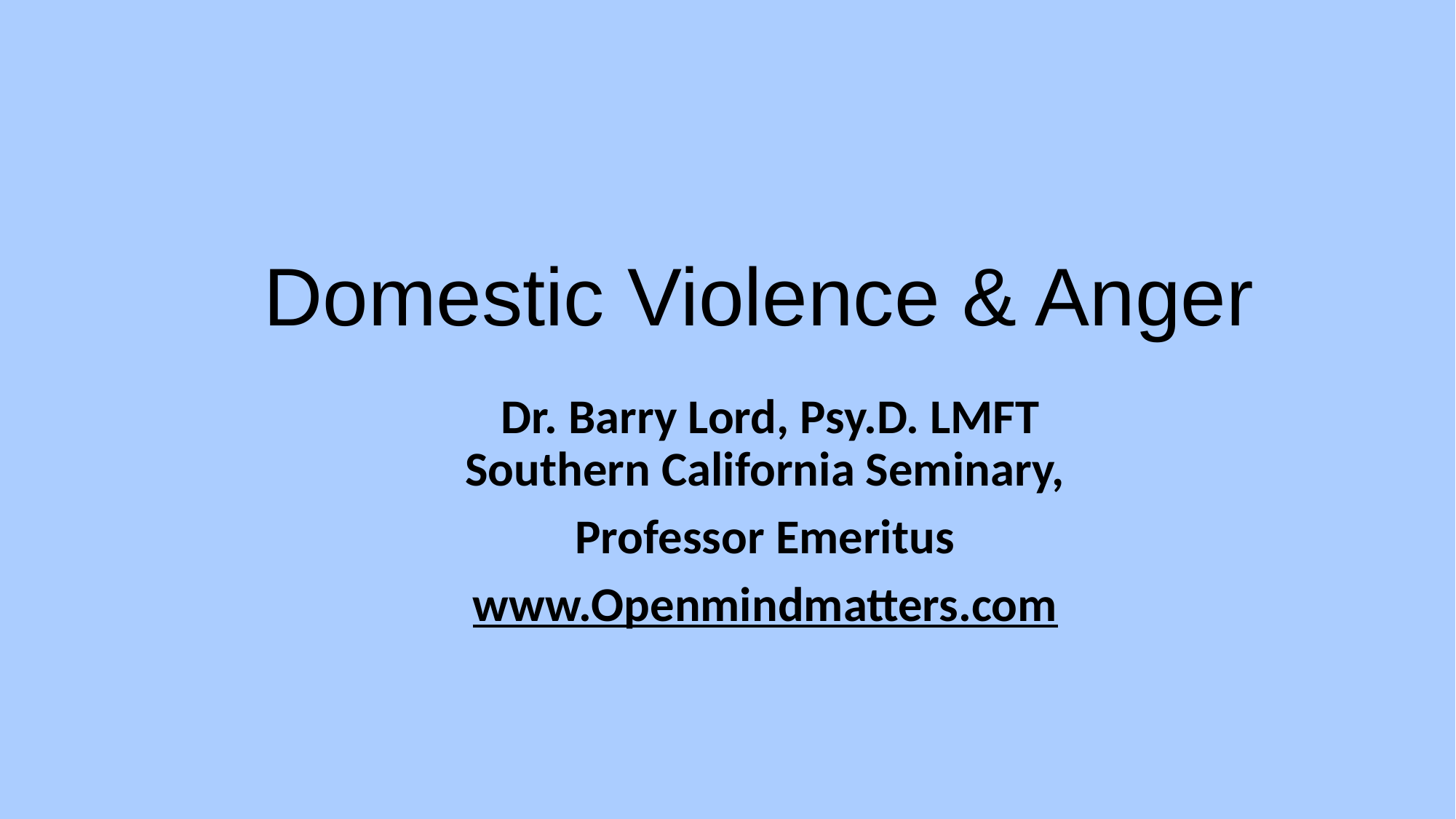

#

Domestic Violence & Anger
Dr. Barry Lord, Psy.D. LMFT
Southern California Seminary,
Professor Emeritus
www.Openmindmatters.com